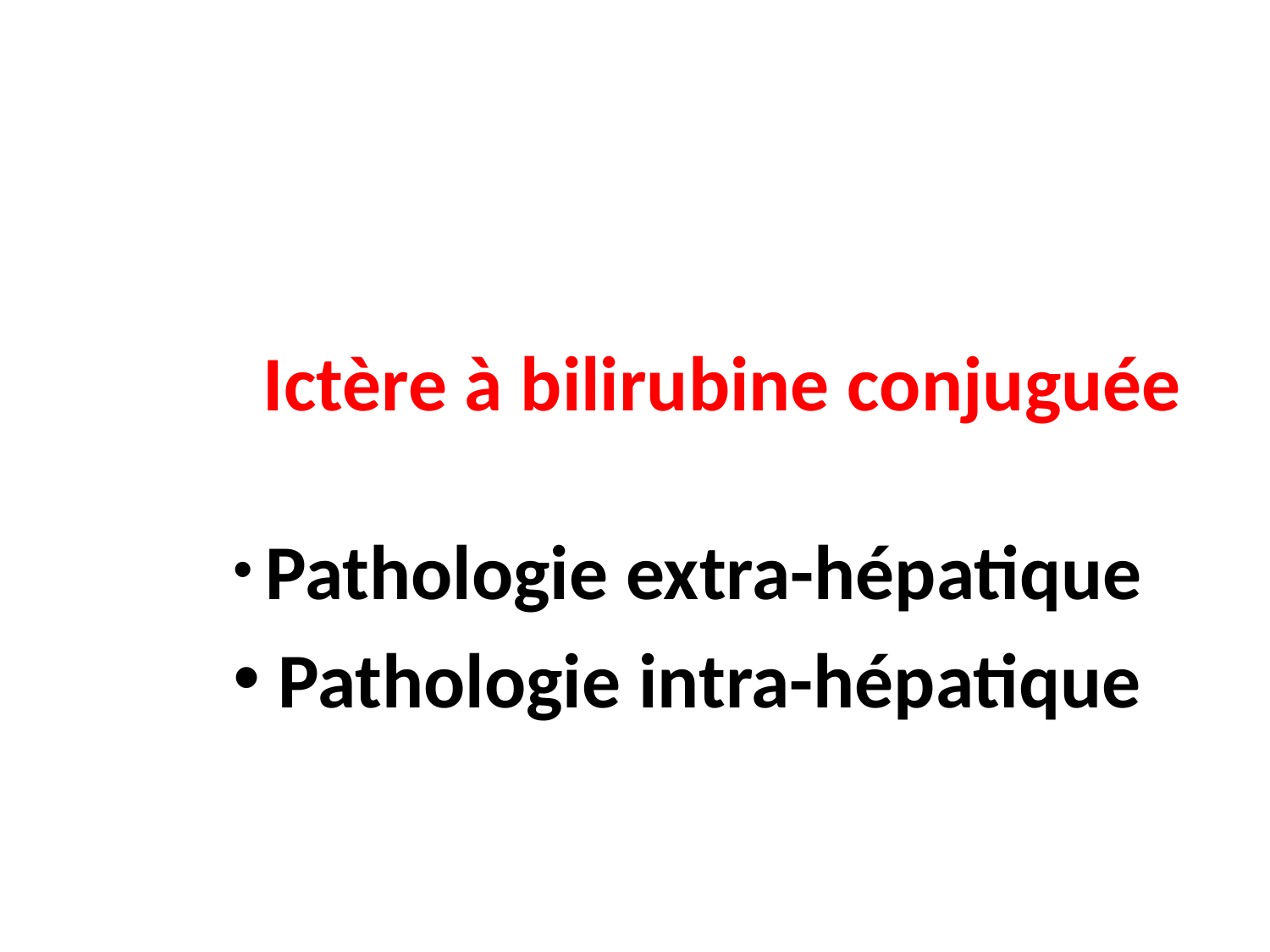

# Ictère à bilirubine conjuguée
 Pathologie extra-hépatique
 Pathologie intra-hépatique